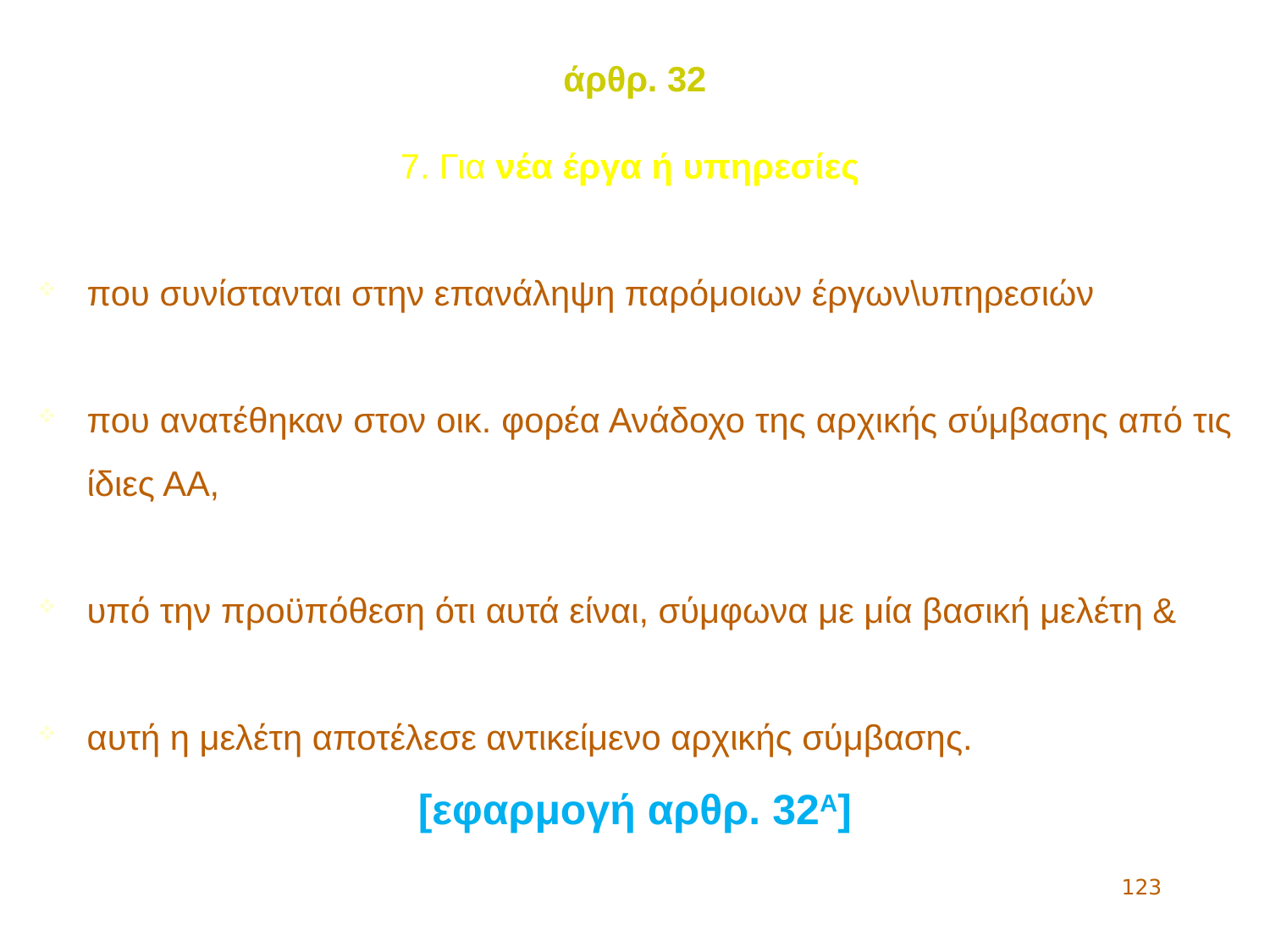

άρθρ. 32
7. Για νέα έργα ή υπηρεσίες

που συνίστανται στην επανάληψη παρόμοιων έργων\υπηρεσιών

που ανατέθηκαν στον οικ. φορέα Ανάδοχο της αρχικής σύμβασης από τις ίδιες ΑΑ,

υπό την προϋπόθεση ότι αυτά είναι, σύμφωνα με μία βασική μελέτη &

αυτή η μελέτη αποτέλεσε αντικείμενο αρχικής σύμβασης.
[εφαρμογή αρθρ. 32Α]
123